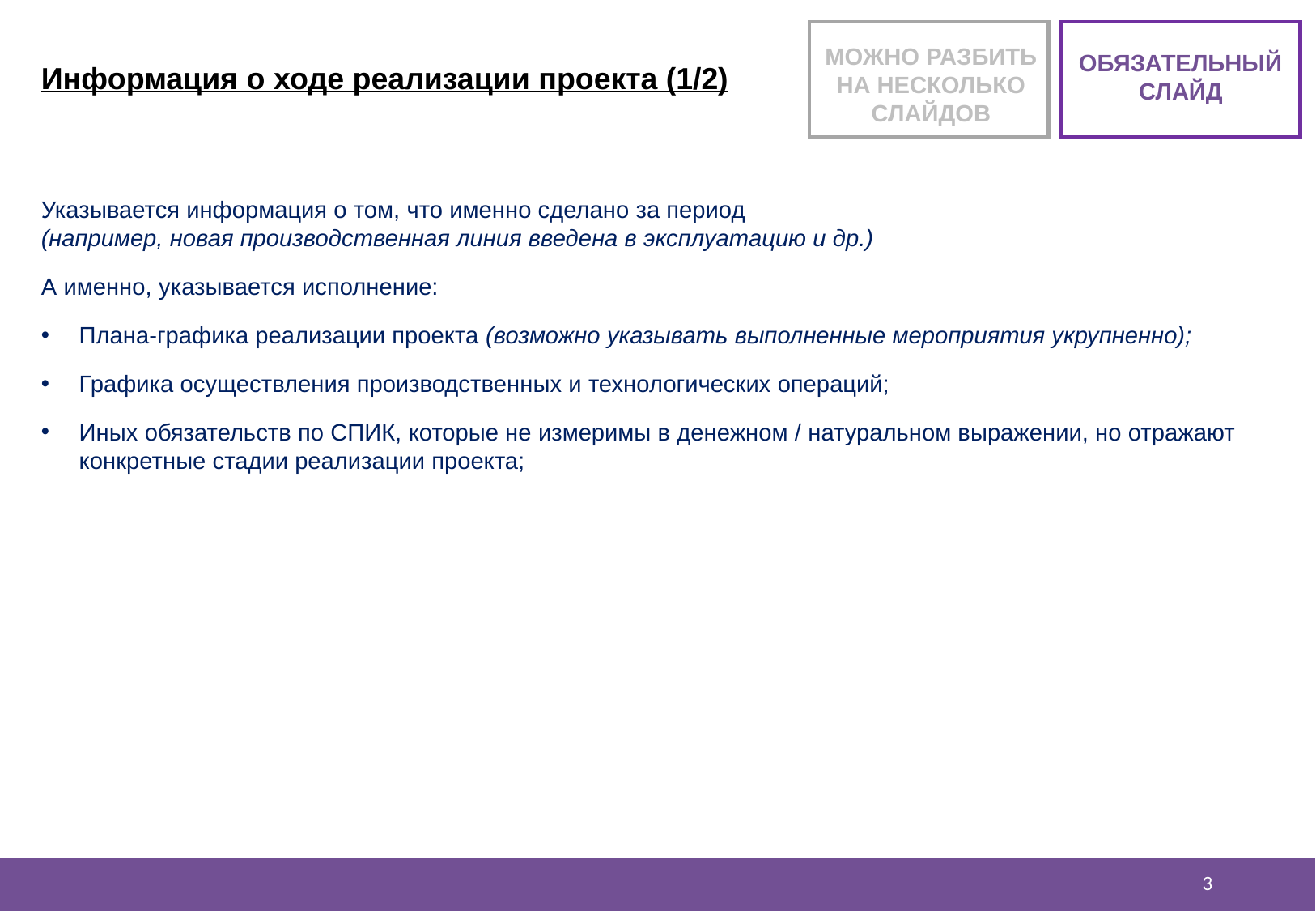

МОЖНО РАЗБИТЬ НА НЕСКОЛЬКО СЛАЙДОВ

ОБЯЗАТЕЛЬНЫЙ
СЛАЙД
Информация о ходе реализации проекта (1/2)
Указывается информация о том, что именно сделано за период
(например, новая производственная линия введена в эксплуатацию и др.)
А именно, указывается исполнение:
Плана-графика реализации проекта (возможно указывать выполненные мероприятия укрупненно);
Графика осуществления производственных и технологических операций;
Иных обязательств по СПИК, которые не измеримы в денежном / натуральном выражении, но отражают конкретные стадии реализации проекта;
3